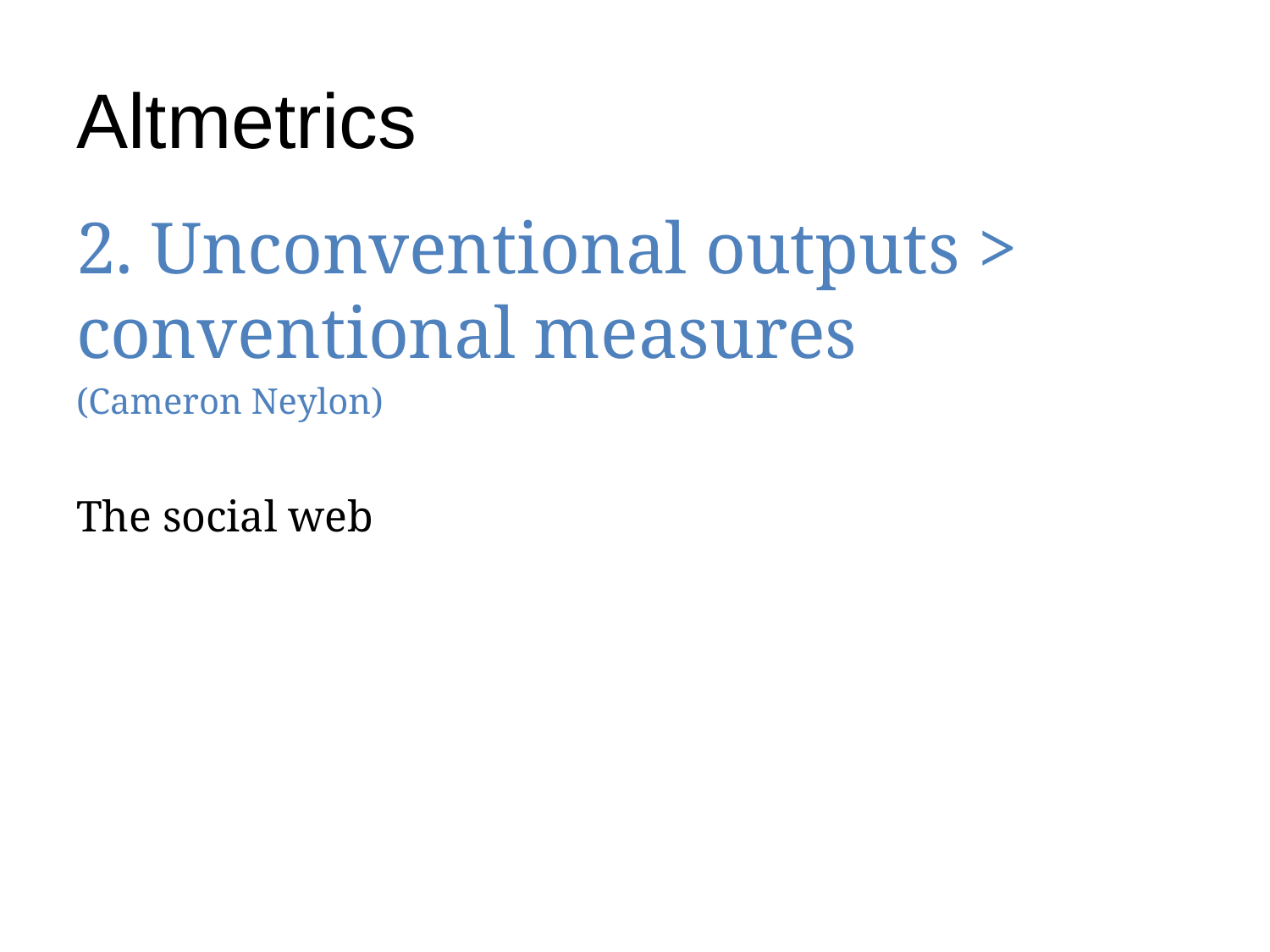

# Altmetrics
2. Unconventional outputs > conventional measures
(Cameron Neylon)

The social web